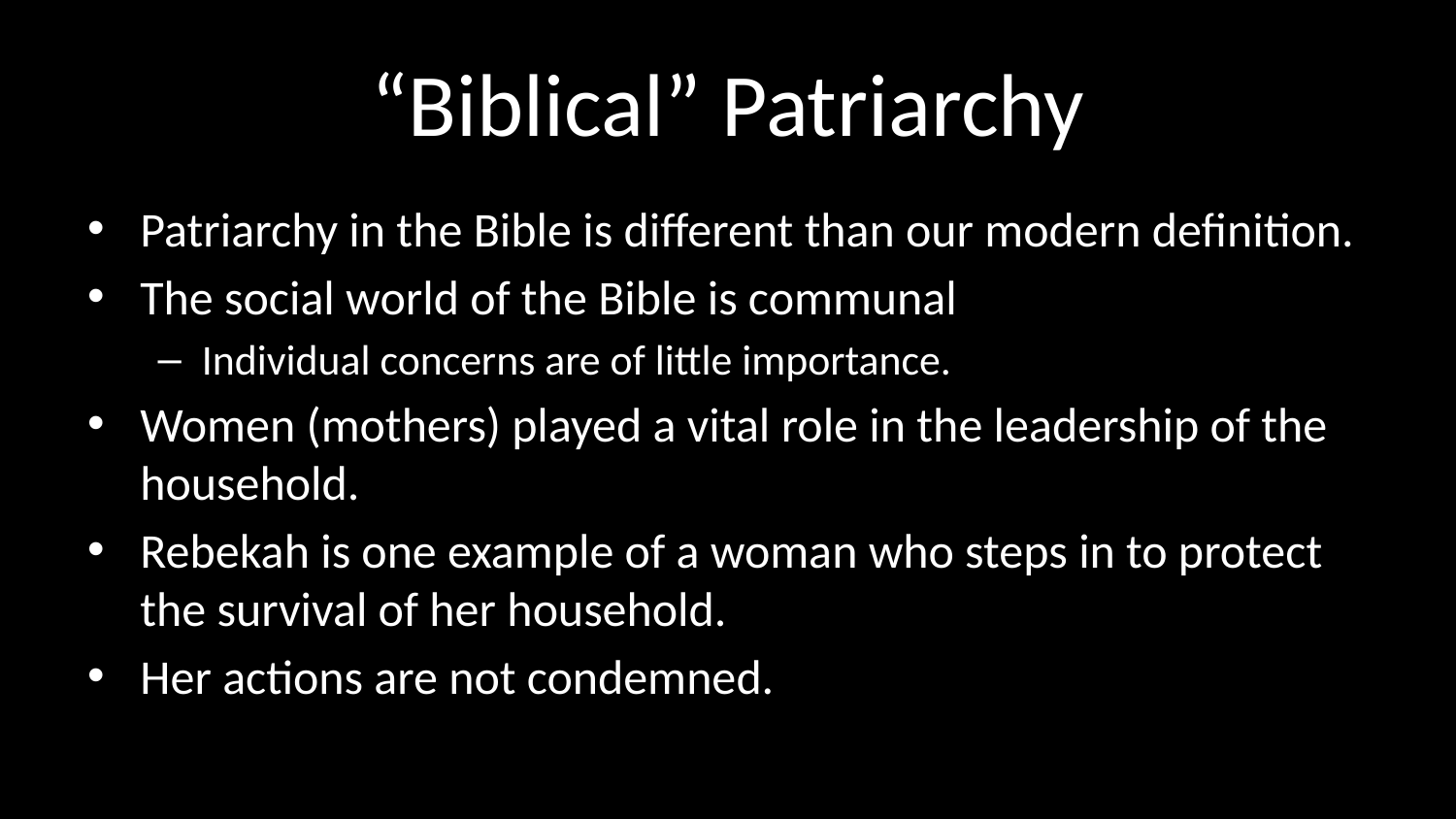

# “Biblical” Patriarchy
Patriarchy in the Bible is different than our modern definition.
The social world of the Bible is communal
Individual concerns are of little importance.
Women (mothers) played a vital role in the leadership of the household.
Rebekah is one example of a woman who steps in to protect the survival of her household.
Her actions are not condemned.